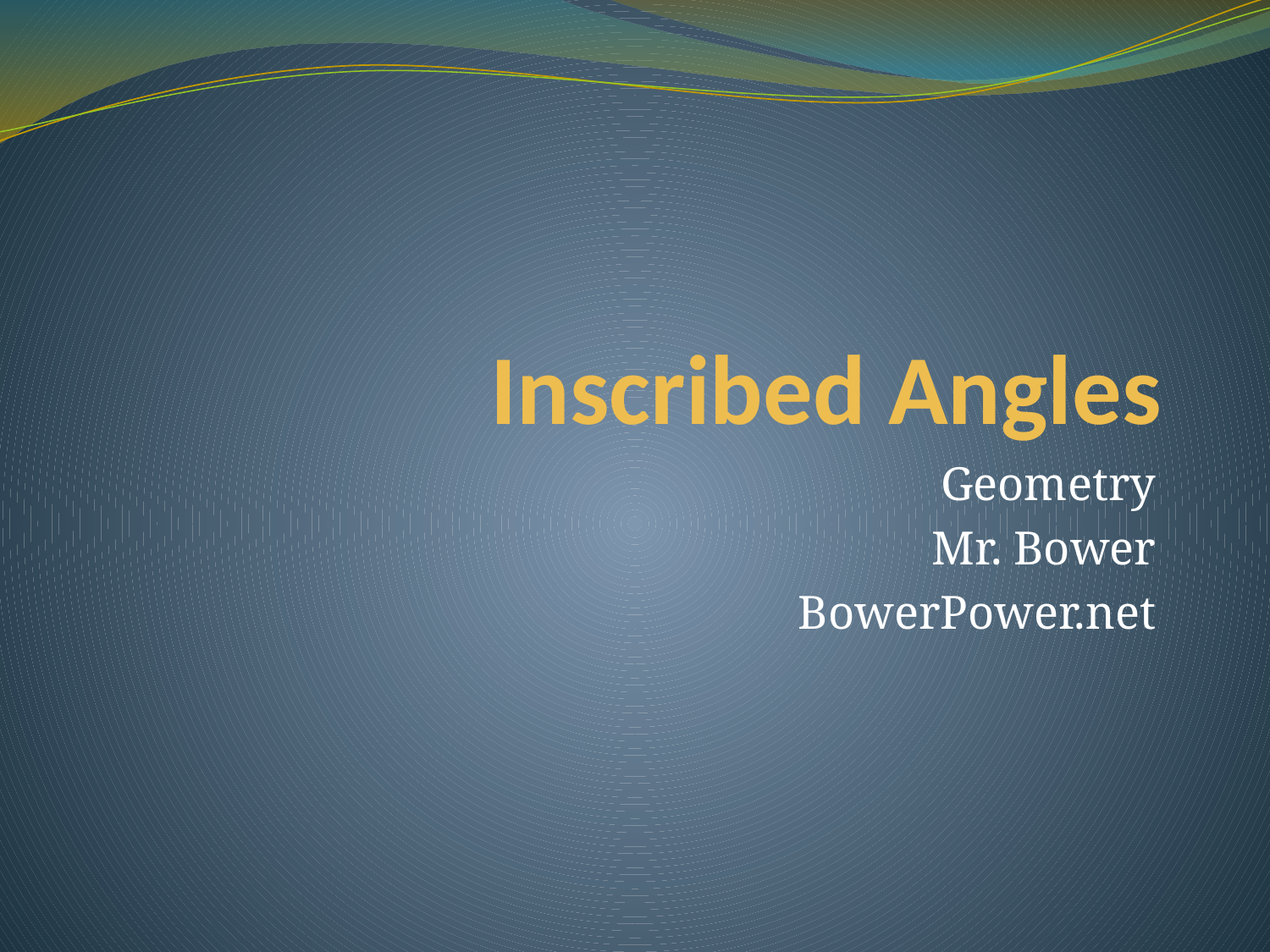

# Inscribed Angles
Geometry
Mr. Bower
BowerPower.net